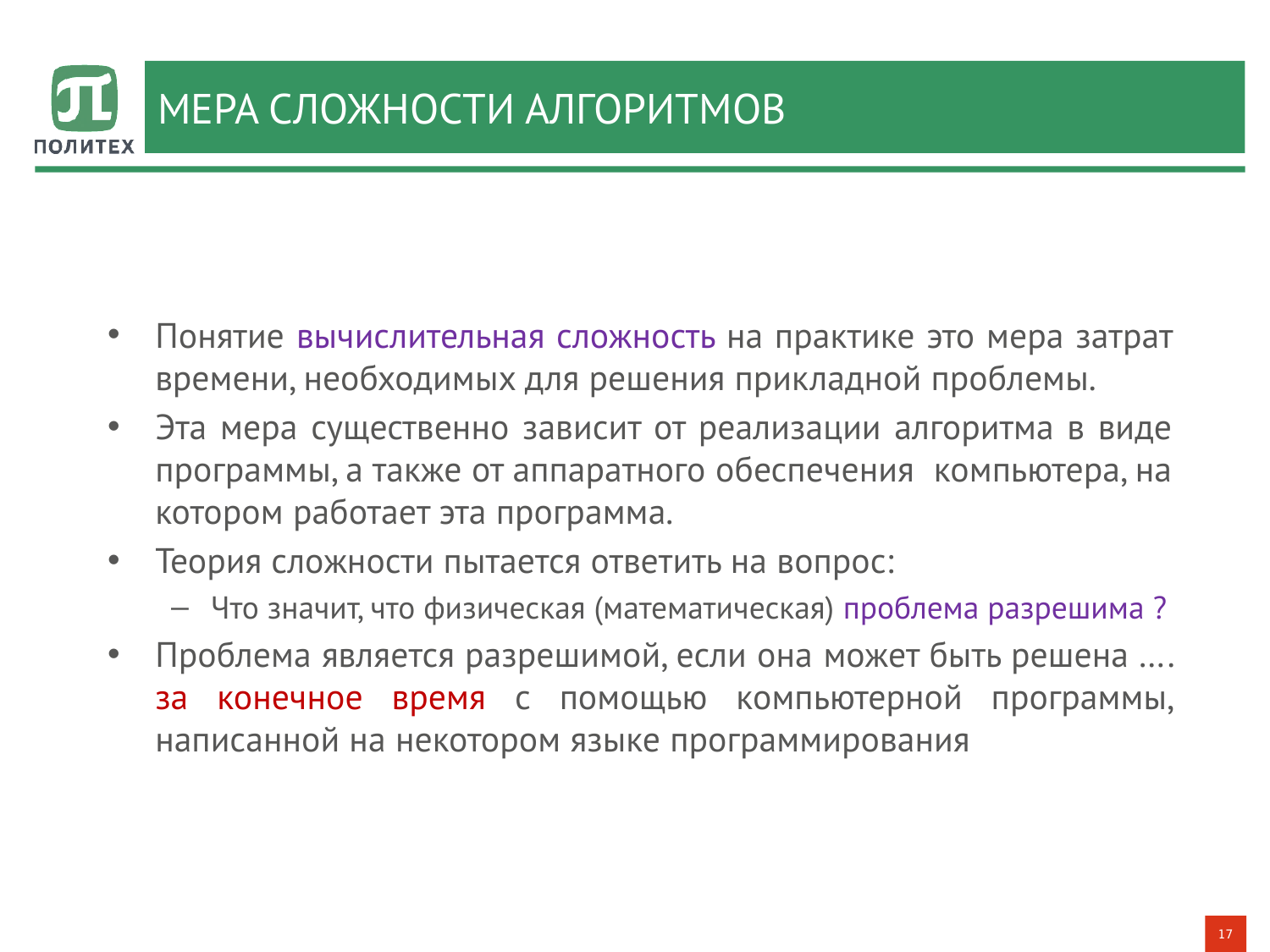

# Мера сложности алгоритмов
Понятие вычислительная сложность на практике это мера затрат времени, необходимых для решения прикладной проблемы.
Эта мера существенно зависит от реализации алгоритма в виде программы, а также от аппаратного обеспечения  компьютера, на котором работает эта программа.
Теория сложности пытается ответить на вопрос:
Что значит, что физическая (математическая) проблема разрешима ?
Проблема является разрешимой, если она может быть решена …. за конечное время с помощью компьютерной программы, написанной на некотором языке программирования
17